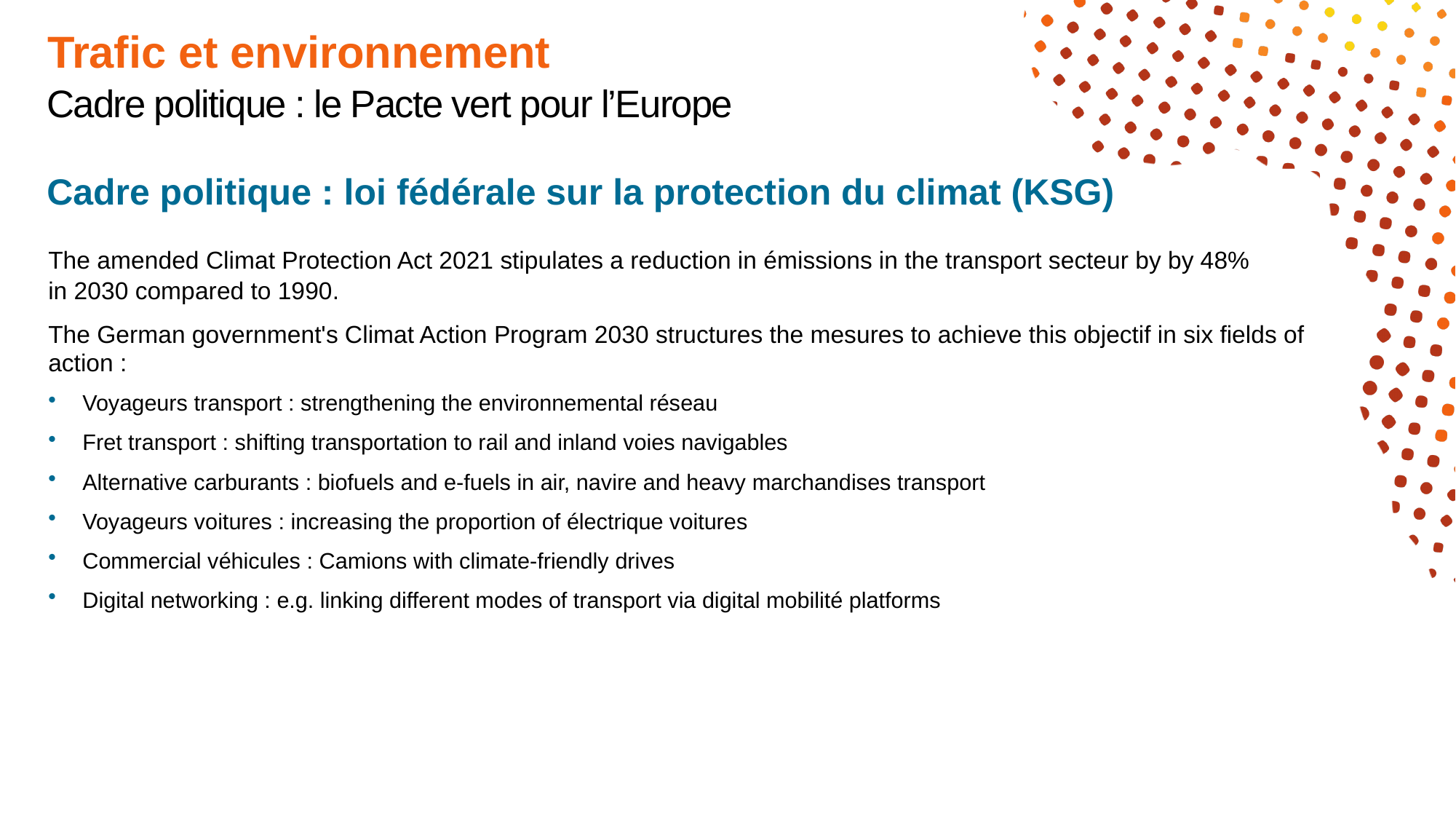

Trafic et environnement
Cadre politique : le Pacte vert pour l’Europe
Cadre politique : loi fédérale sur la protection du climat (KSG)
The amended Climat Protection Act 2021 stipulates a reduction in émissions in the transport secteur by by 48% in 2030 compared to 1990.
The German government's Climat Action Program 2030 structures the mesures to achieve this objectif in six fields of action :
Voyageurs transport : strengthening the environnemental réseau
Fret transport : shifting transportation to rail and inland voies navigables
Alternative carburants : biofuels and e-fuels in air, navire and heavy marchandises transport
Voyageurs voitures : increasing the proportion of électrique voitures
Commercial véhicules : Camions with climate-friendly drives
Digital networking : e.g. linking different modes of transport via digital mobilité platforms